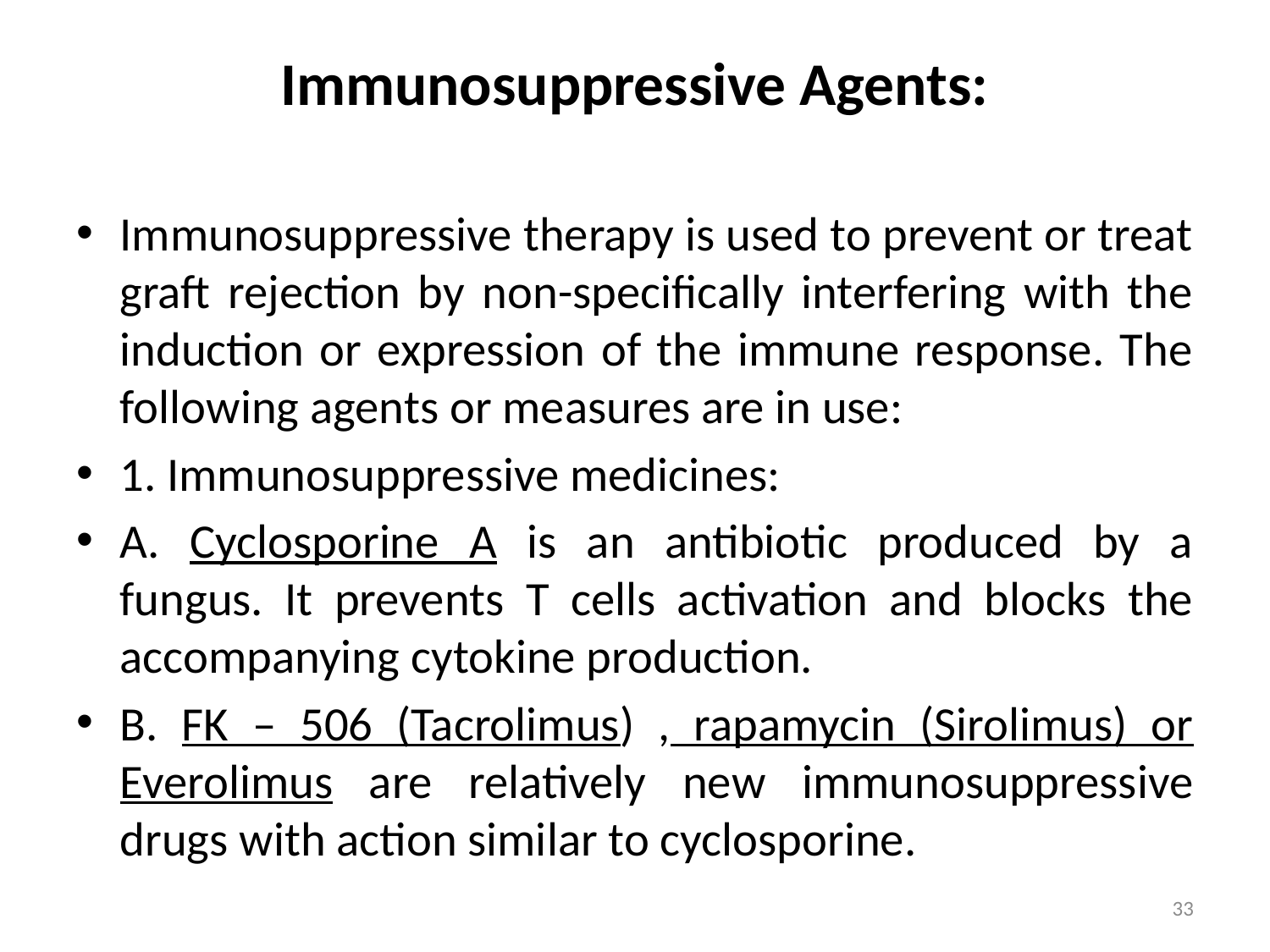

# Immunosuppressive Agents:
Immunosuppressive therapy is used to prevent or treat graft rejection by non-specifically interfering with the induction or expression of the immune response. The following agents or measures are in use:
1. Immunosuppressive medicines:
A. Cyclosporine A is an antibiotic produced by a fungus. It prevents T cells activation and blocks the accompanying cytokine production.
B. FK – 506 (Tacrolimus) , rapamycin (Sirolimus) or Everolimus are relatively new immunosuppressive drugs with action similar to cyclosporine.
33